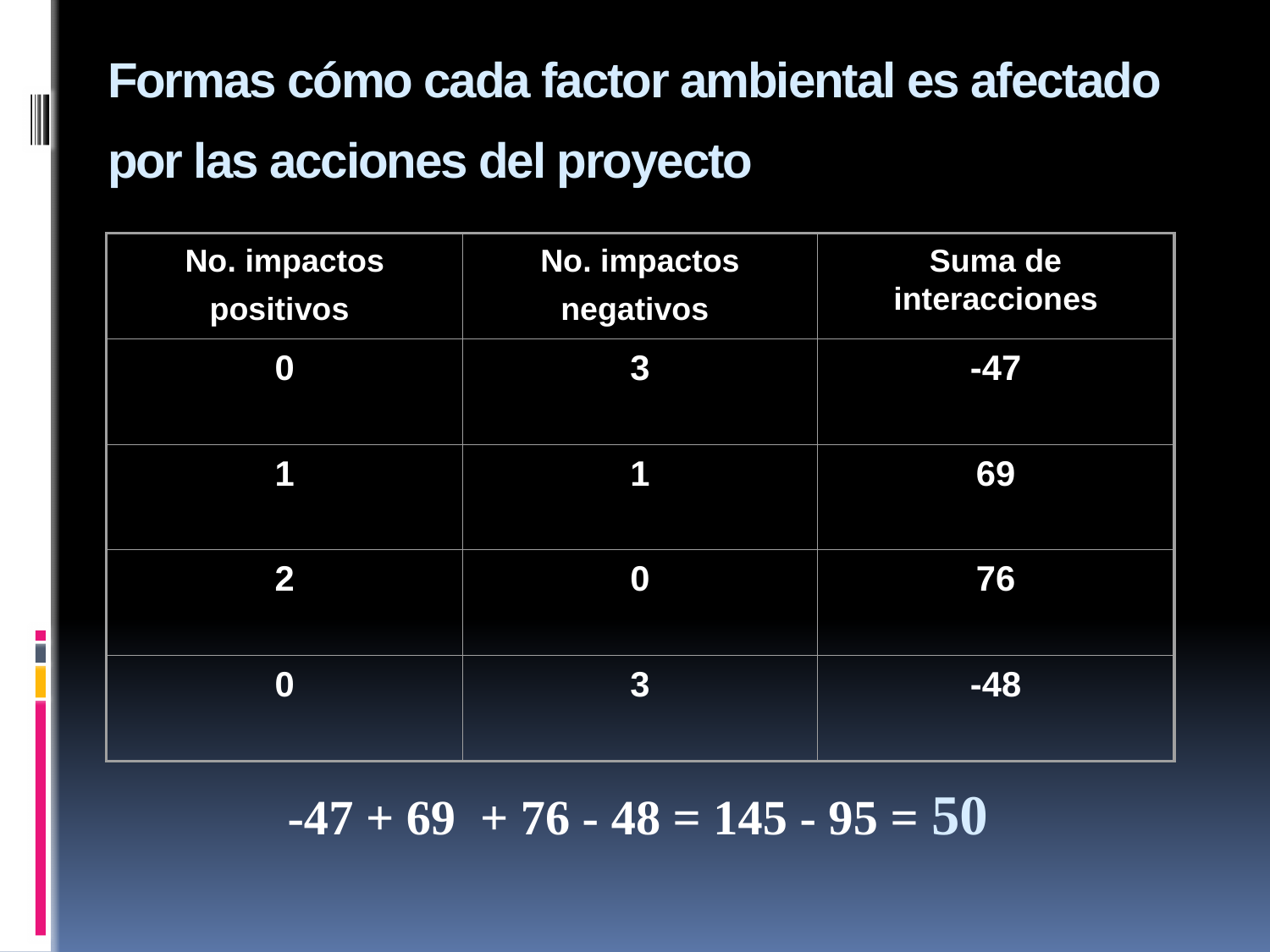

# Formas cómo cada factor ambiental es afectado por las acciones del proyecto

No. impactos positivos

No. impactos negativos

Suma de interacciones

0

3

-47

1

1

69

2

0

76

0

3

-48

-47 + 69  + 76 - 48 = 145 - 95 = 50